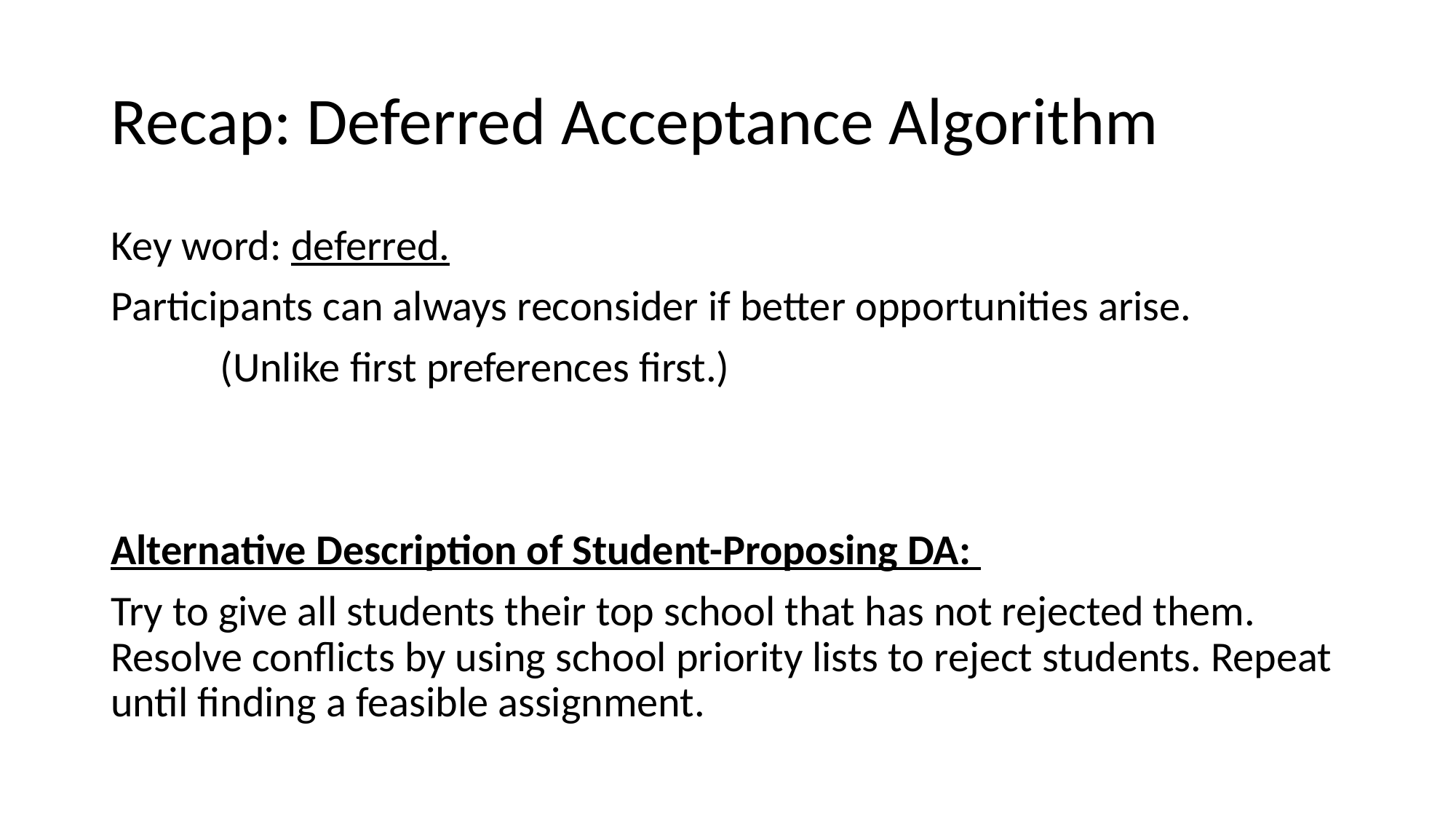

# Recap: Deferred Acceptance Algorithm
Key word: deferred.
Participants can always reconsider if better opportunities arise.
	(Unlike first preferences first.)

Alternative Description of Student-Proposing DA:
Try to give all students their top school that has not rejected them. Resolve conflicts by using school priority lists to reject students. Repeat until finding a feasible assignment.